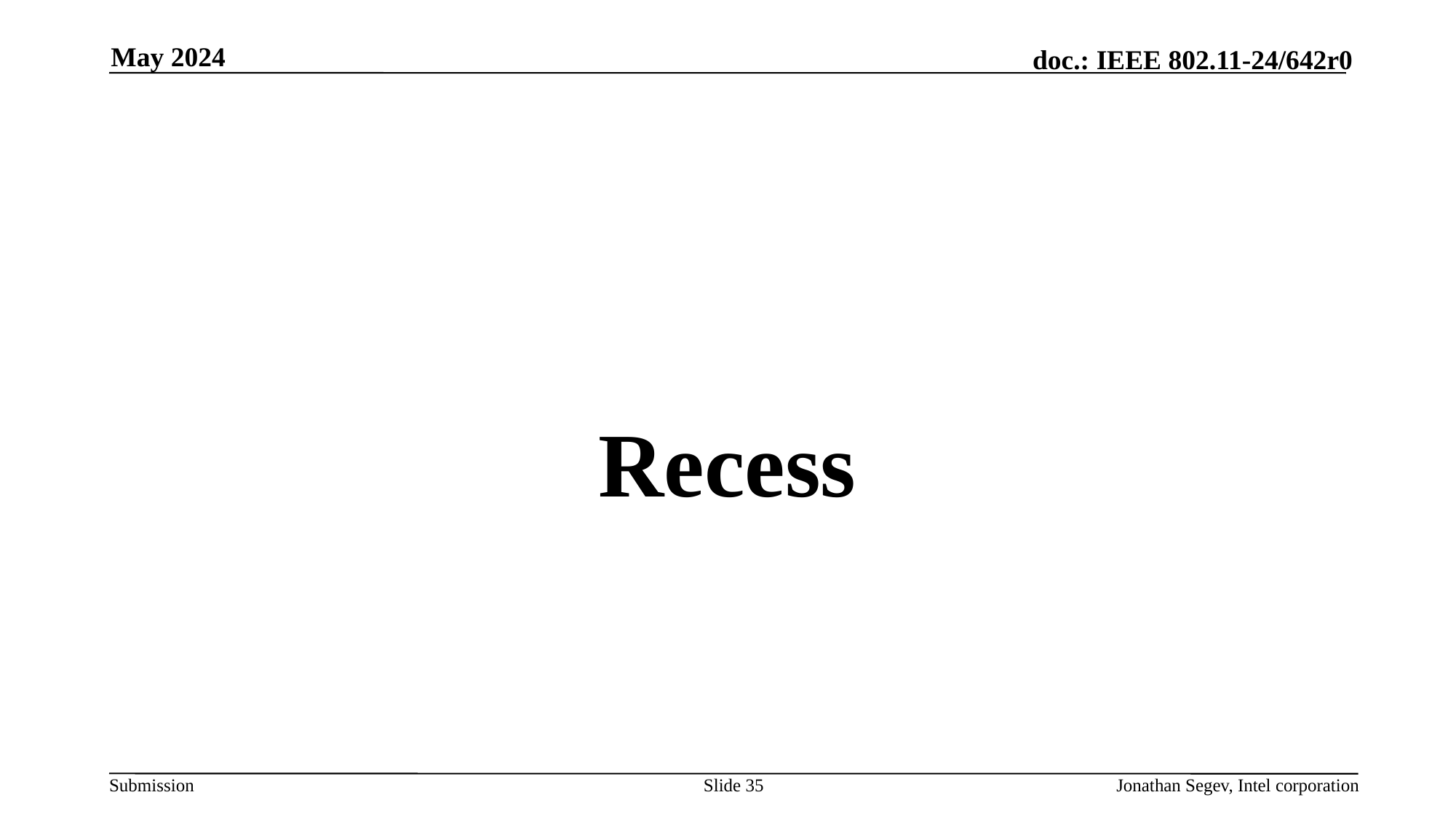

May 2024
#

Recess
Slide 35
Jonathan Segev, Intel corporation